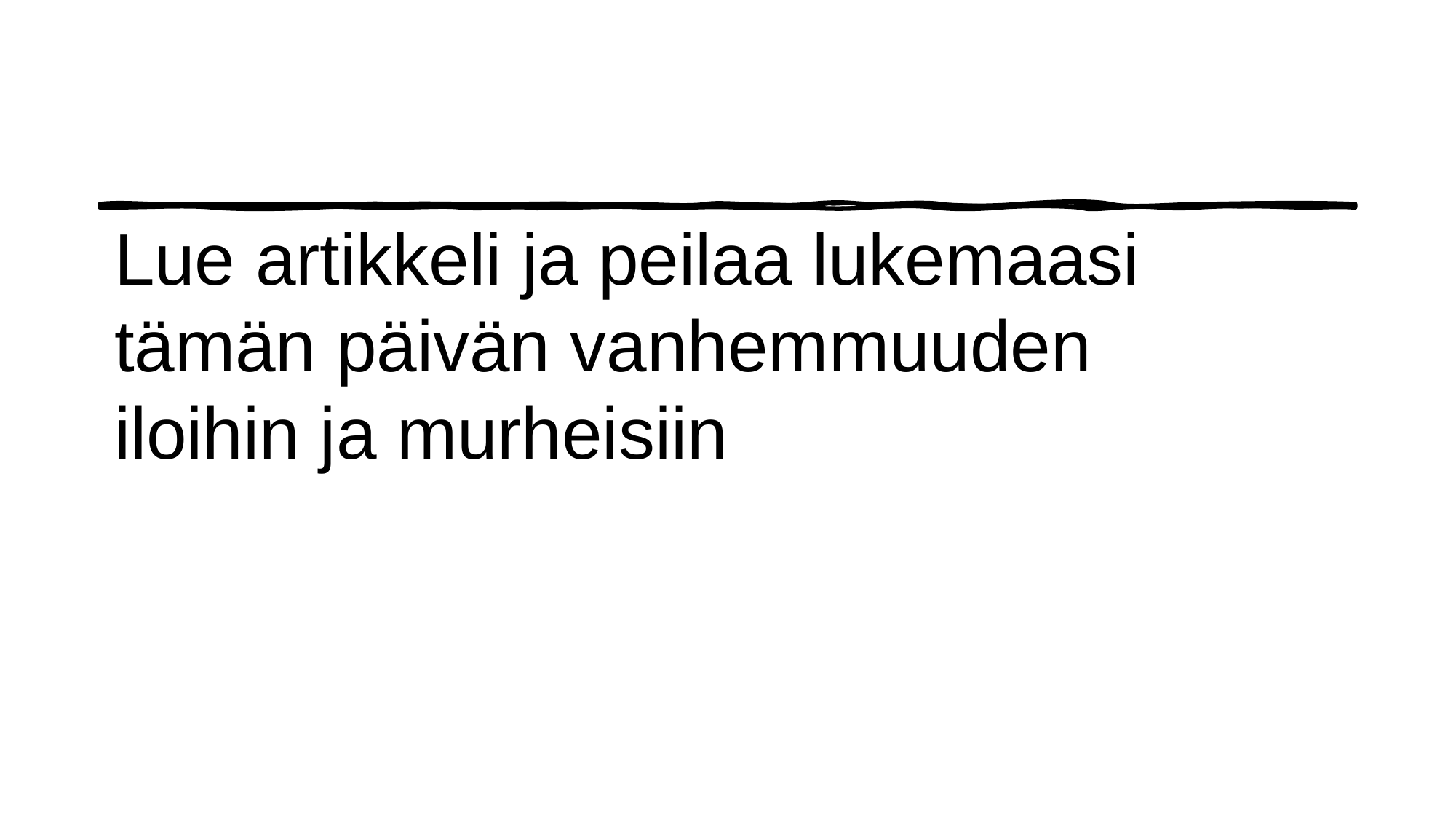

# Lue artikkeli ja peilaa lukemaasi tämän päivän vanhemmuuden iloihin ja murheisiin